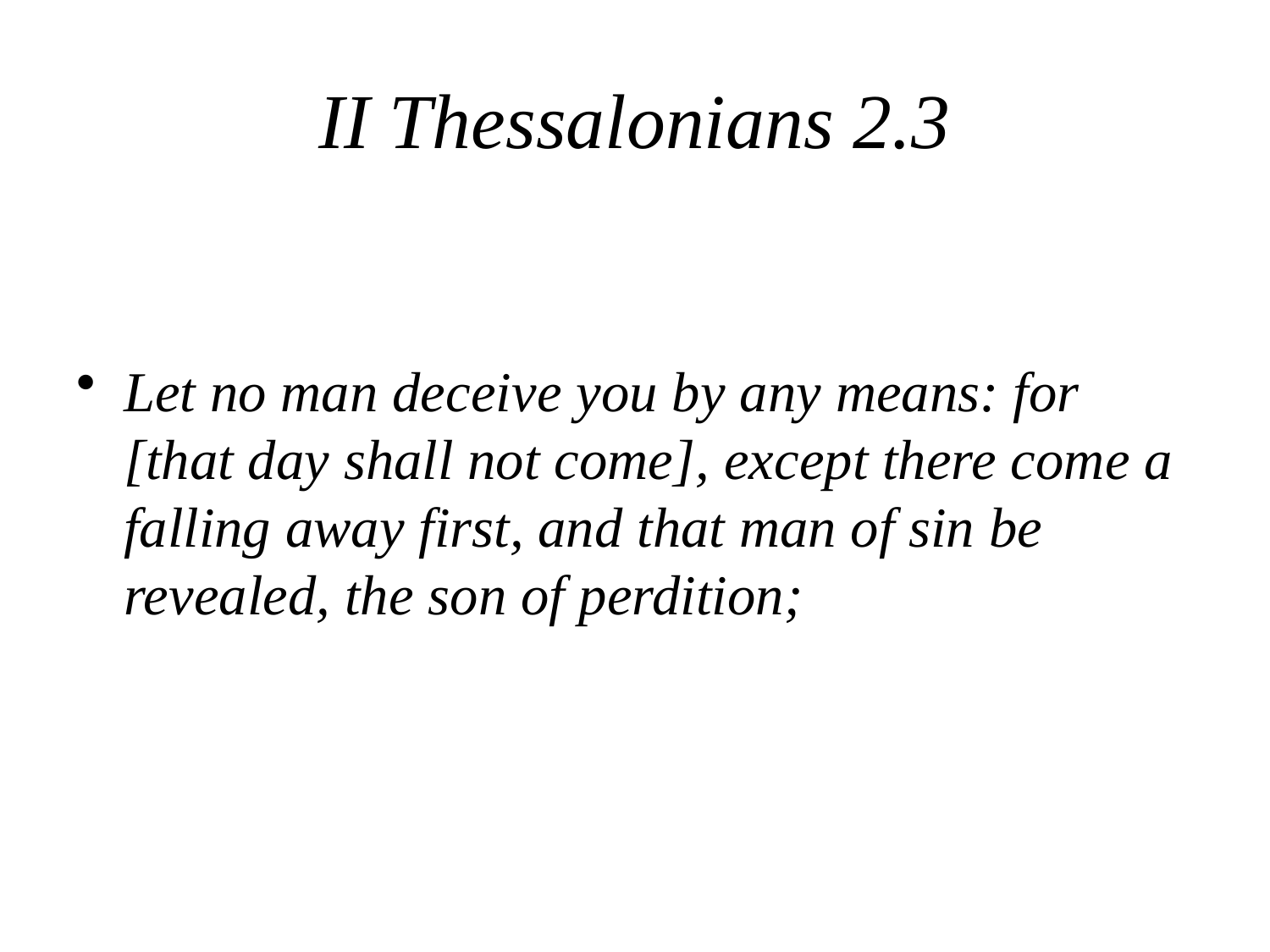

# II Thessalonians 2.3
Let no man deceive you by any means: for [that day shall not come], except there come a falling away first, and that man of sin be revealed, the son of perdition;